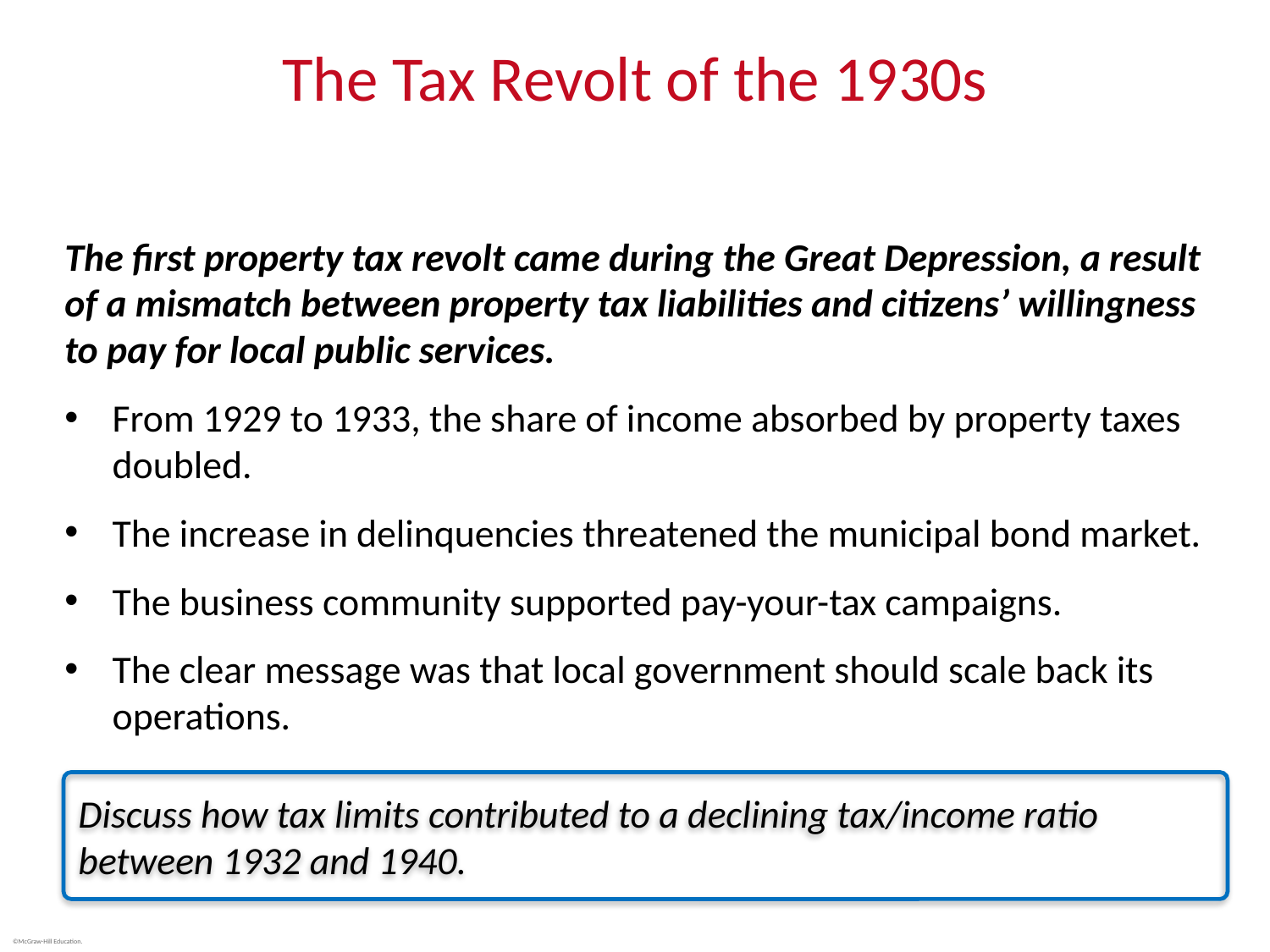

# The Tax Revolt of the 1930s
The first property tax revolt came during the Great Depression, a result of a mismatch between property tax liabilities and citizens’ willingness to pay for local public services.
From 1929 to 1933, the share of income absorbed by property taxes doubled.
The increase in delinquencies threatened the municipal bond market.
The business community supported pay-your-tax campaigns.
The clear message was that local government should scale back its operations.
Discuss how tax limits contributed to a declining tax/income ratio between 1932 and 1940.